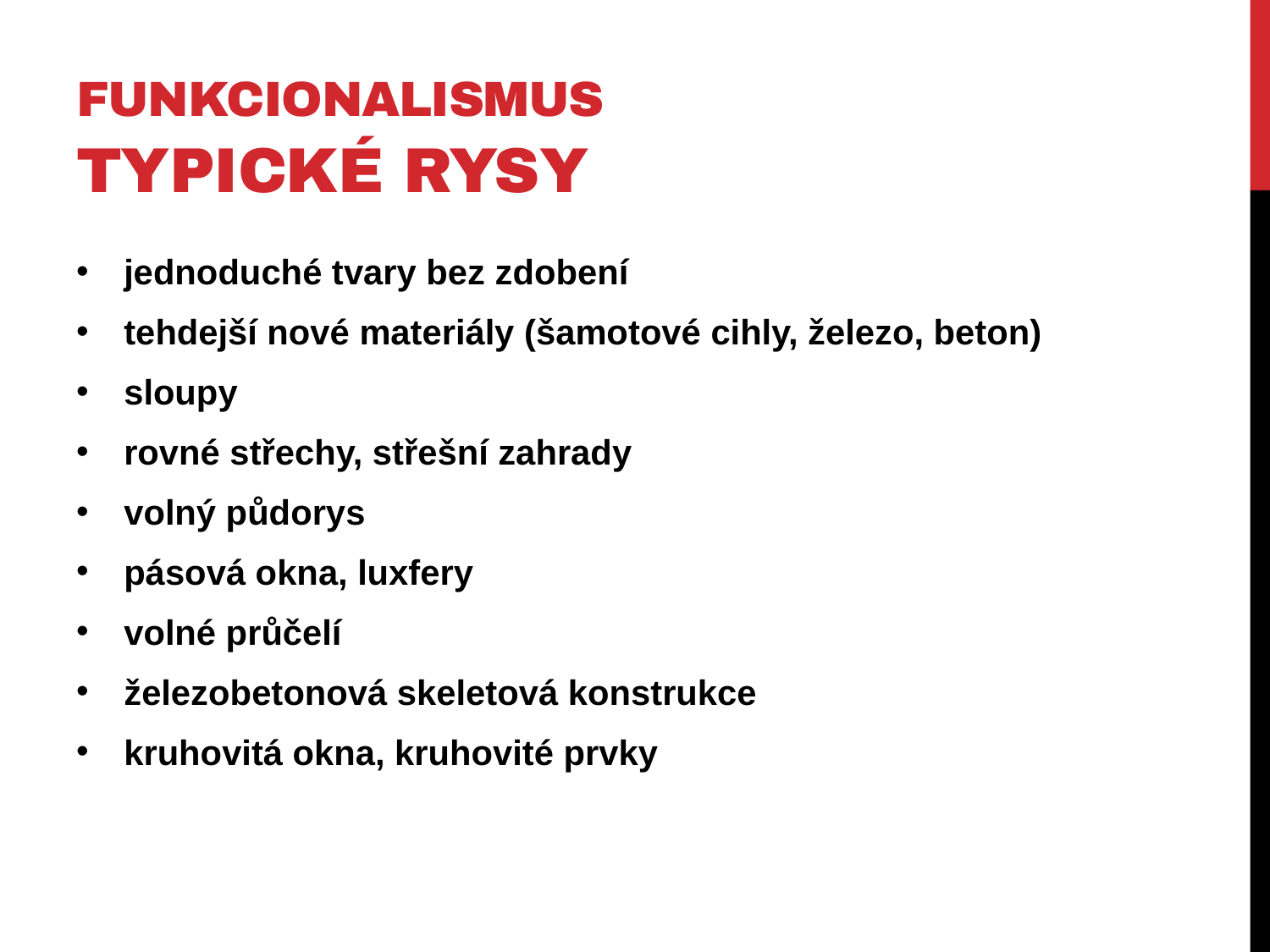

# Funkcionalismus typické rysy
jednoduché tvary bez zdobení
tehdejší nové materiály (šamotové cihly, železo, beton)
sloupy
rovné střechy, střešní zahrady
volný půdorys
pásová okna, luxfery
volné průčelí
železobetonová skeletová konstrukce
kruhovitá okna, kruhovité prvky